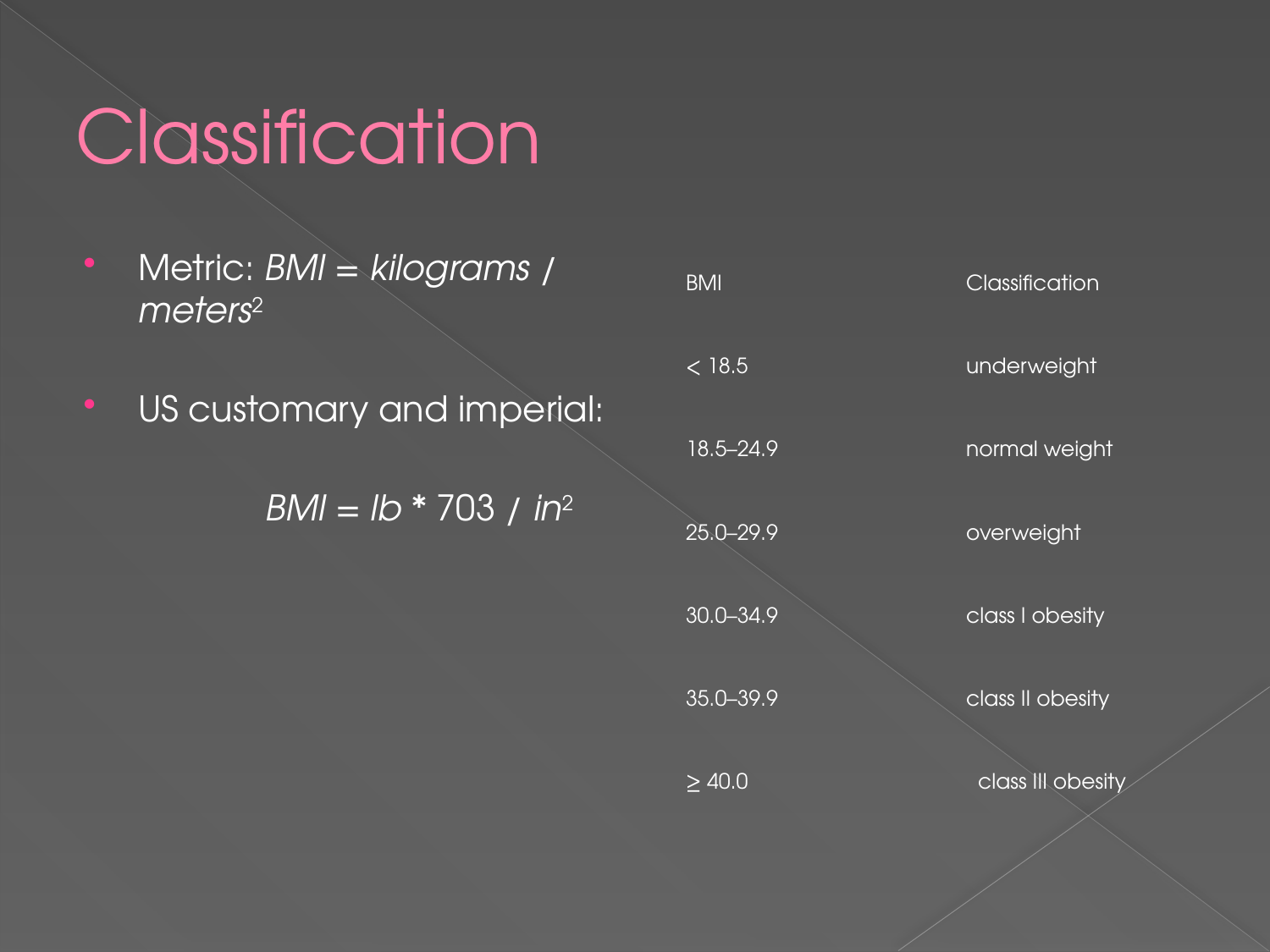

# Classification
Metric: BMI = kilograms / meters2

US customary and imperial:

		BMI = lb * 703 / in2
| BMI | Classification |
| --- | --- |
| < 18.5 | underweight |
| 18.5–24.9 | normal weight |
| 25.0–29.9 | overweight |
| 30.0–34.9 | class I obesity |
| 35.0–39.9 | class II obesity |
| ≥ 40.0 | class III obesity |